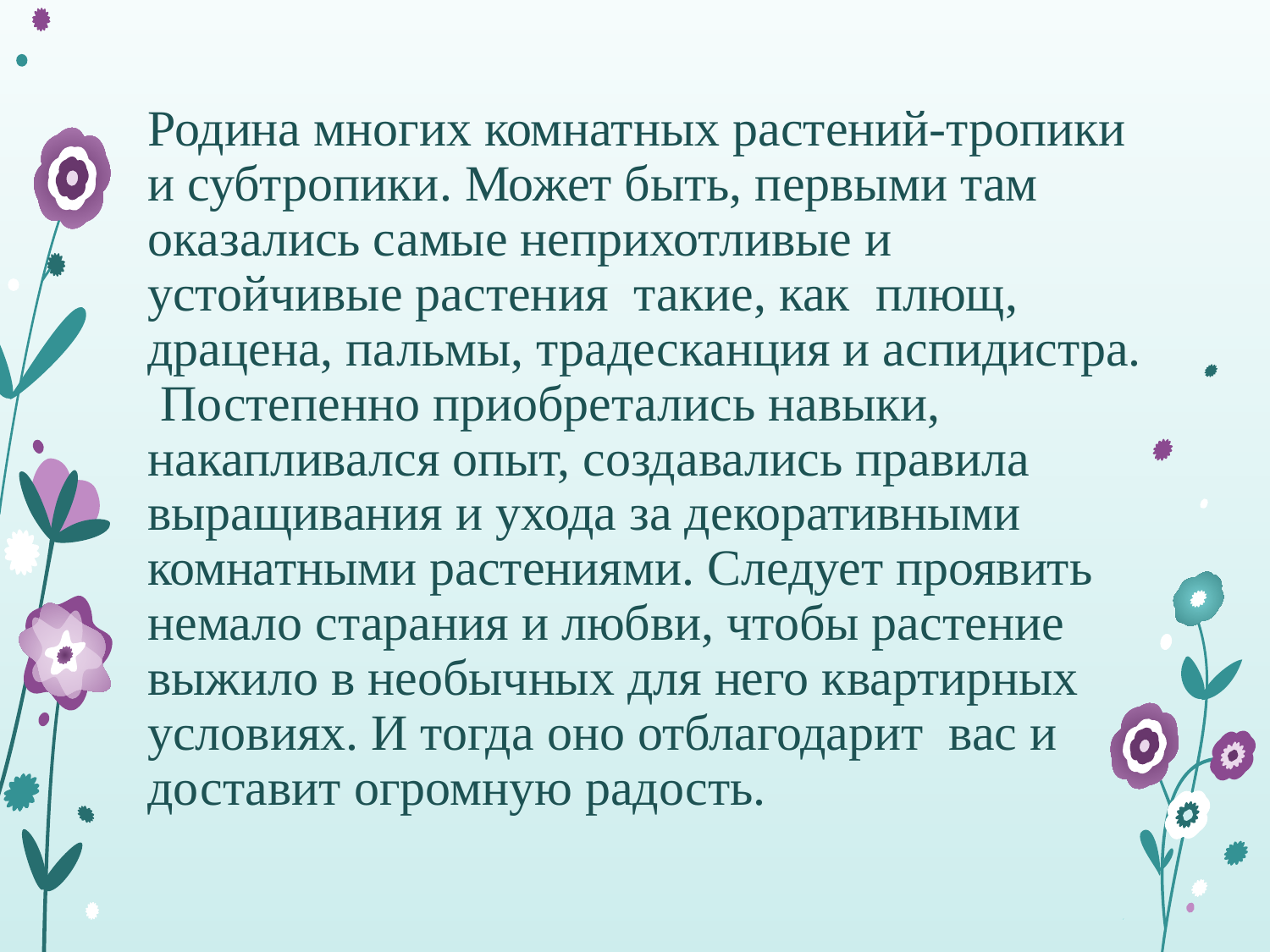

Родина многих комнатных растений-тропики и субтропики. Может быть, первыми там оказались самые неприхотливые и устойчивые растения  такие, как  плющ, драцена, пальмы, традесканция и аспидистра.  Постепенно приобретались навыки, накапливался опыт, создавались правила выращивания и ухода за декоративными комнатными растениями. Следует проявить немало старания и любви, чтобы растение выжило в необычных для него квартирных условиях. И тогда оно отблагодарит  вас и доставит огромную радость.